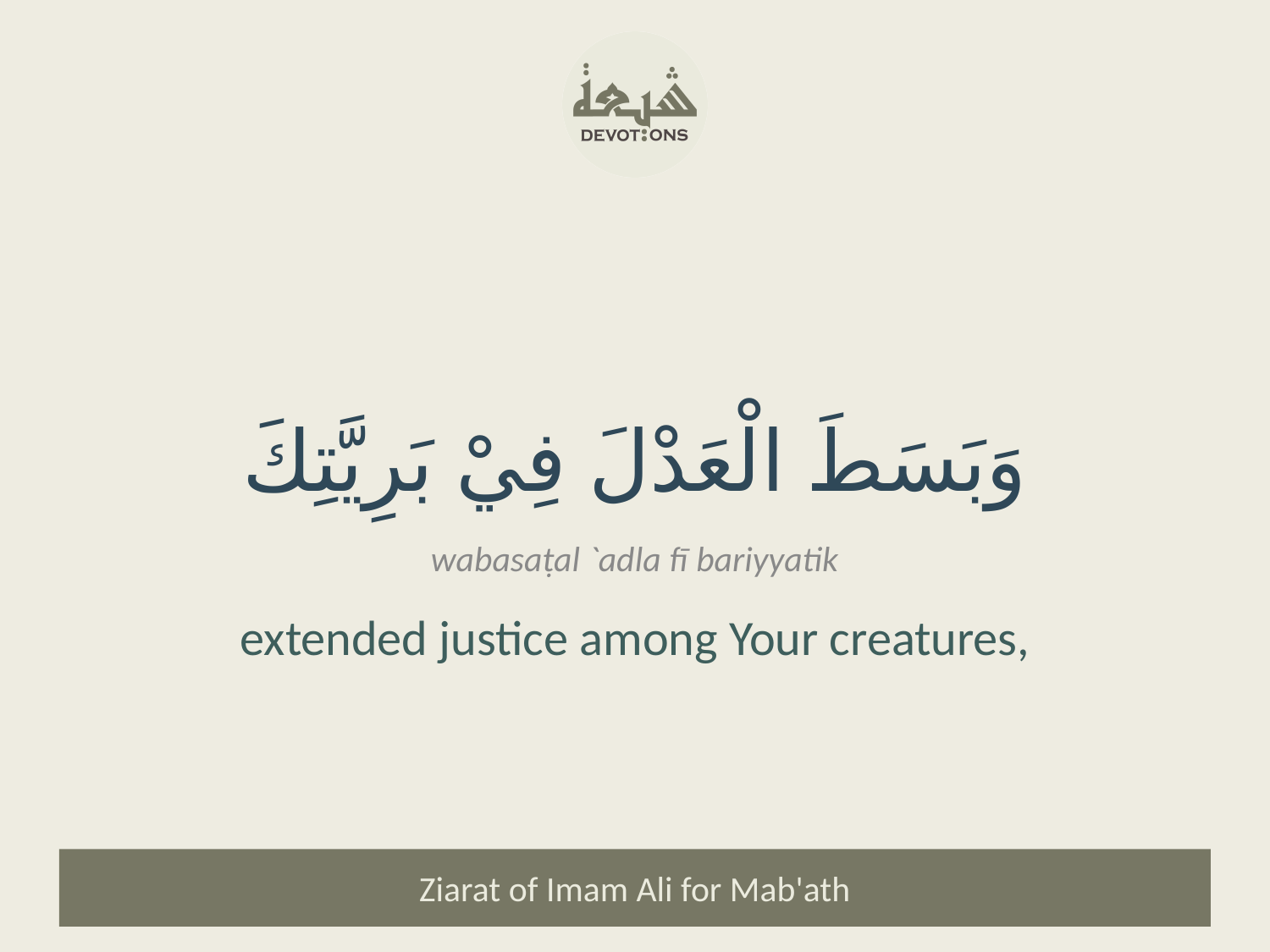

وَبَسَطَ الْعَدْلَ فِيْ بَرِيَّتِكَ
wabasaṭal `adla fī bariyyatik
extended justice among Your creatures,
Ziarat of Imam Ali for Mab'ath